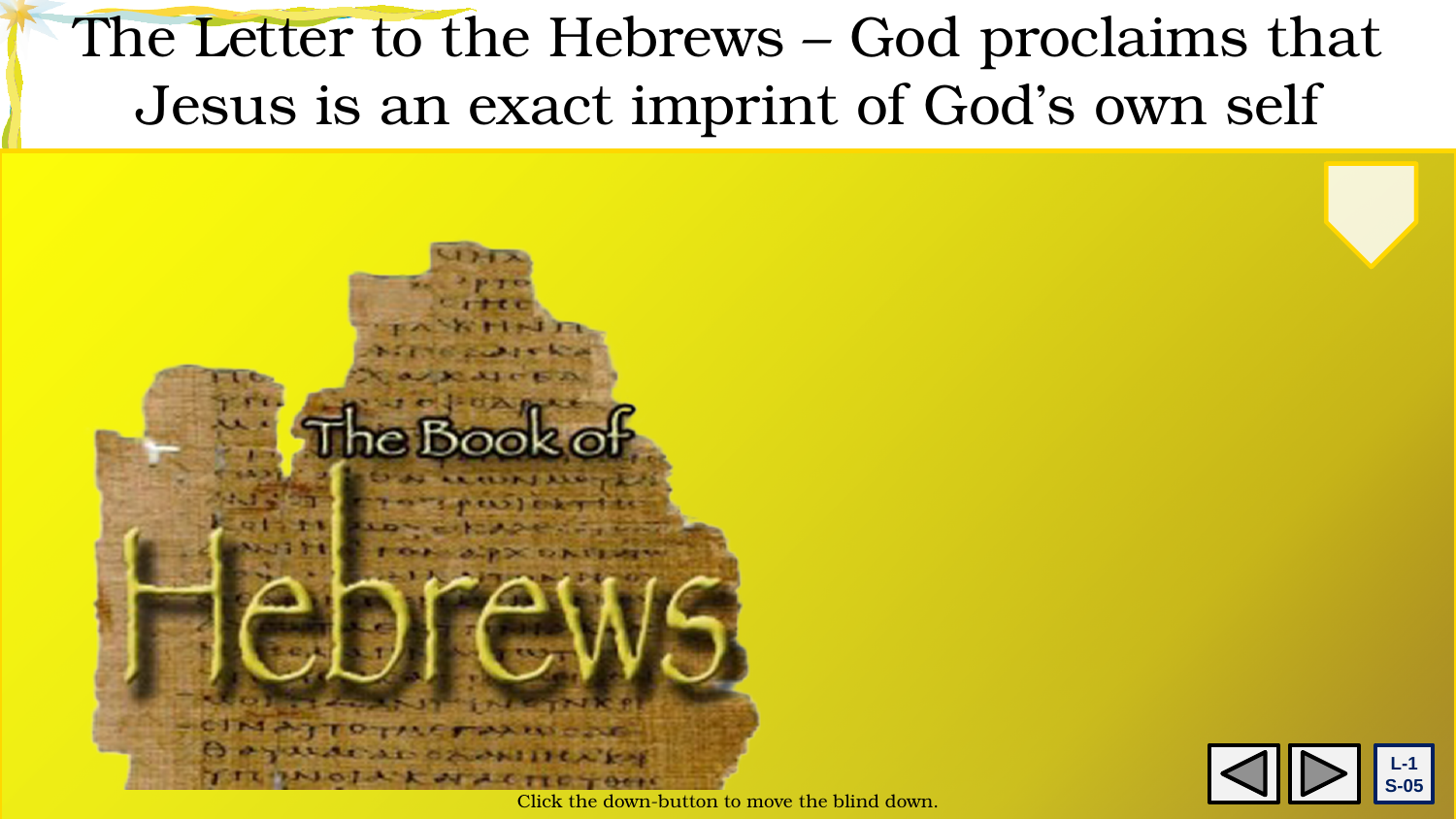

The Letter to the Hebrews – God proclaims that Jesus is an exact imprint of God’s own self
This letter of 12 chapters was written around 63 AD and it is more like a homily than a letter. Its author is unknown although it was attributed to Paul by some early writers. We hear the first verses of the letter at Mass on Christmas Day.

The letter was written in Greek to encourage the Jewish people in Jerusalem who had converted to Christianity and were wavering in their faith because of persecution, to remind them there was no going back to the old Jewish ways which were now replaced with new ways centred on Christ.

The theme of the letter is to proclaim the superiority of Jesus Christ - the final revelation of God, to declare his superiority to the ancient prophets and angels and to establish Christ’s own unique priesthood.

It clarifies that by his death Christ redeemed all of humanity and God raised him to be his firstborn heir, the second person of the Trinity, a reflection of God’s glory and the exact imprint of God’s very being.

The letter encourages the people to recognise how everything changed with the birth of Jesus and now they must look only to Christ and put aside the old prophecies, promises and practices for ‘better and superior things’ and this is  mentioned 15 times in the letter.

L-1
S-05
Click the down-button to move the blind down.